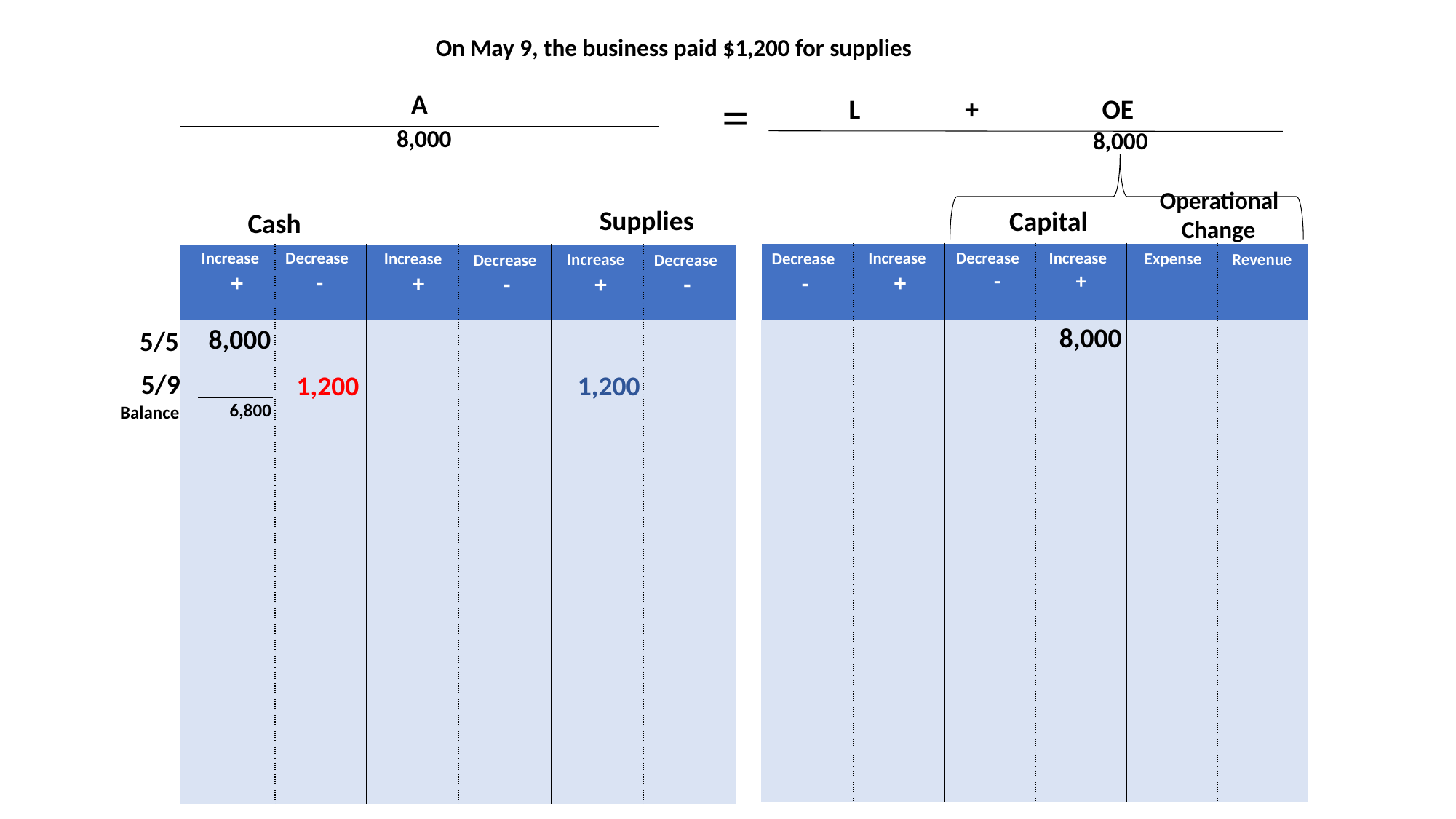

On May 9, the business paid $1,200 for supplies
=
A
  L                 +                    OE
8,000
8,000
Operational
    Change
Supplies
Capital
Cash
Decrease
-

Decrease
-

Increase
+

Increase
+

Increase
+

Expense

Decrease
-

Increase
+

Increase
+

Decrease
-

Decrease
-

|  |  |  |  |  |  |
| --- | --- | --- | --- | --- | --- |
|  |  |  |  |  |  |
|  |  |  |  |  |  |
|  |  |  |  |  |  |
|  |  |  |  |  |  |
Revenue

|  |  |  |  |  |  |
| --- | --- | --- | --- | --- | --- |
|  |  |  |  |  |  |
|  |  |  |  |  |  |
|  |  |  |  |  |  |
|  |  |  |  |  |  |
8,000
8,000
5/5
5/9
1,200
1,200
6,800
Balance
|  |
| --- |